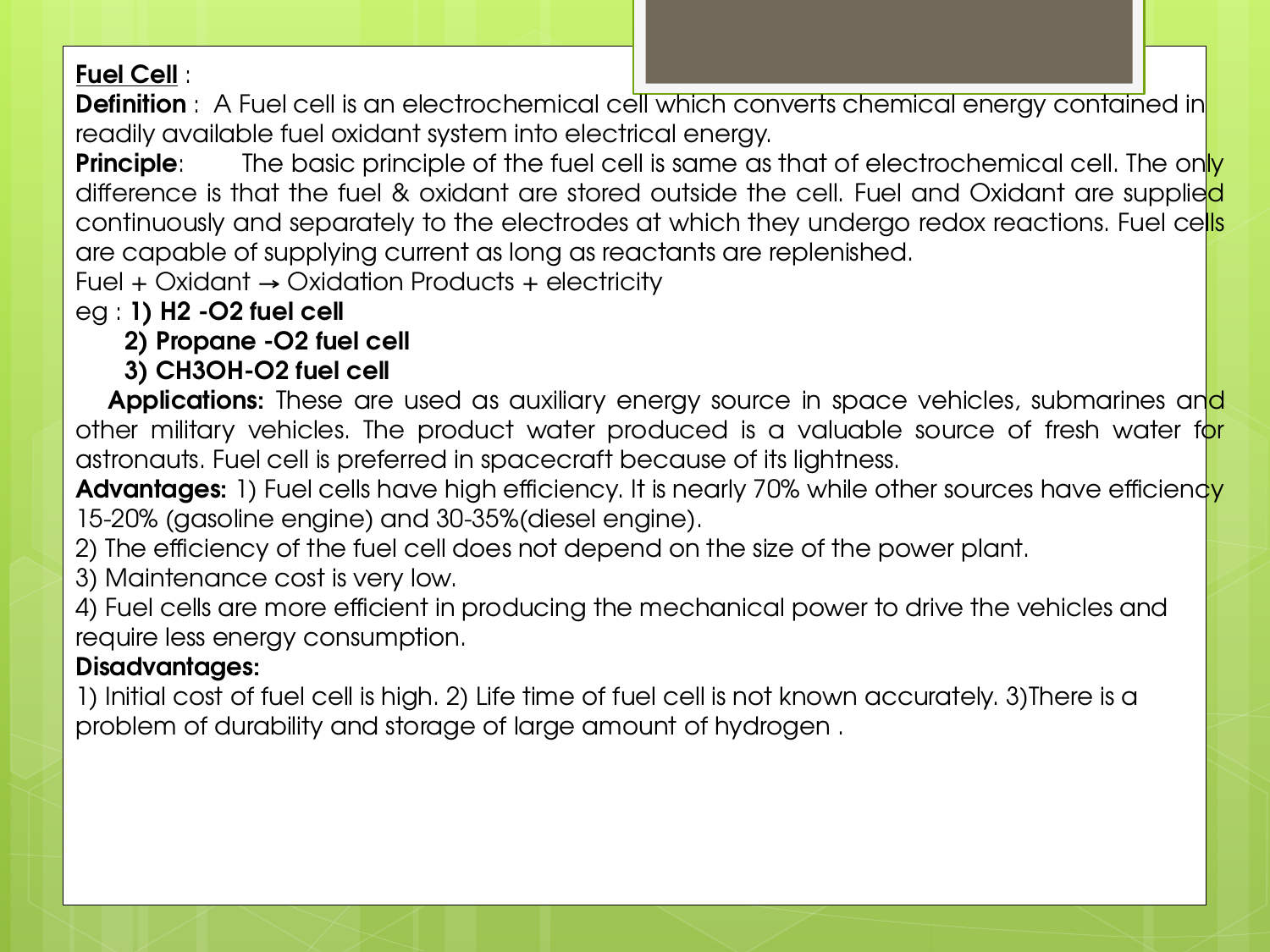

Fuel Cell :
Definition :  A Fuel cell is an electrochemical cell which converts chemical energy contained in readily available fuel oxidant system into electrical energy.
Principle:        The basic principle of the fuel cell is same as that of electrochemical cell. The only difference is that the fuel & oxidant are stored outside the cell. Fuel and Oxidant are supplied continuously and separately to the electrodes at which they undergo redox reactions. Fuel cells are capable of supplying current as long as reactants are replenished.
Fuel + Oxidant → Oxidation Products + electricity
eg : 1) H2 -O2 fuel cell
       2) Propane -O2 fuel cell
       3) CH3OH-O2 fuel cell
   Applications: These are used as auxiliary energy source in space vehicles, submarines and other military vehicles. The product water produced is a valuable source of fresh water for astronauts. Fuel cell is preferred in spacecraft because of its lightness.
Advantages: 1) Fuel cells have high efficiency. It is nearly 70% while other sources have efficiency 15-20% (gasoline engine) and 30-35%(diesel engine).
2) The efficiency of the fuel cell does not depend on the size of the power plant.
3) Maintenance cost is very low.
4) Fuel cells are more efficient in producing the mechanical power to drive the vehicles and require less energy consumption.
Disadvantages:
1) Initial cost of fuel cell is high. 2) Life time of fuel cell is not known accurately. 3)There is a problem of durability and storage of large amount of hydrogen .